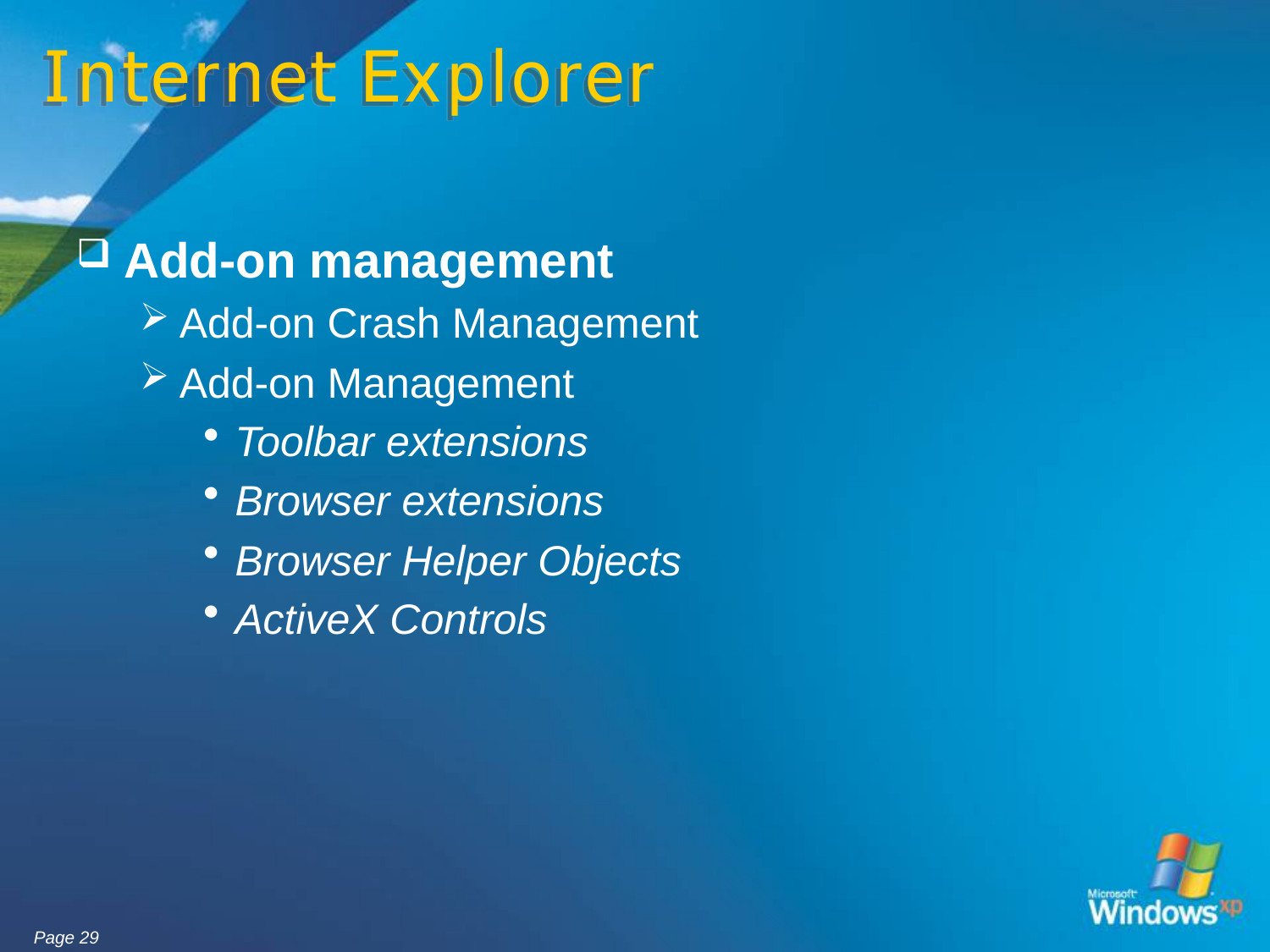

# Internet Explorer
Add-on management
Add-on Crash Management
Add-on Management
Toolbar extensions
Browser extensions
Browser Helper Objects
ActiveX Controls
Page 29